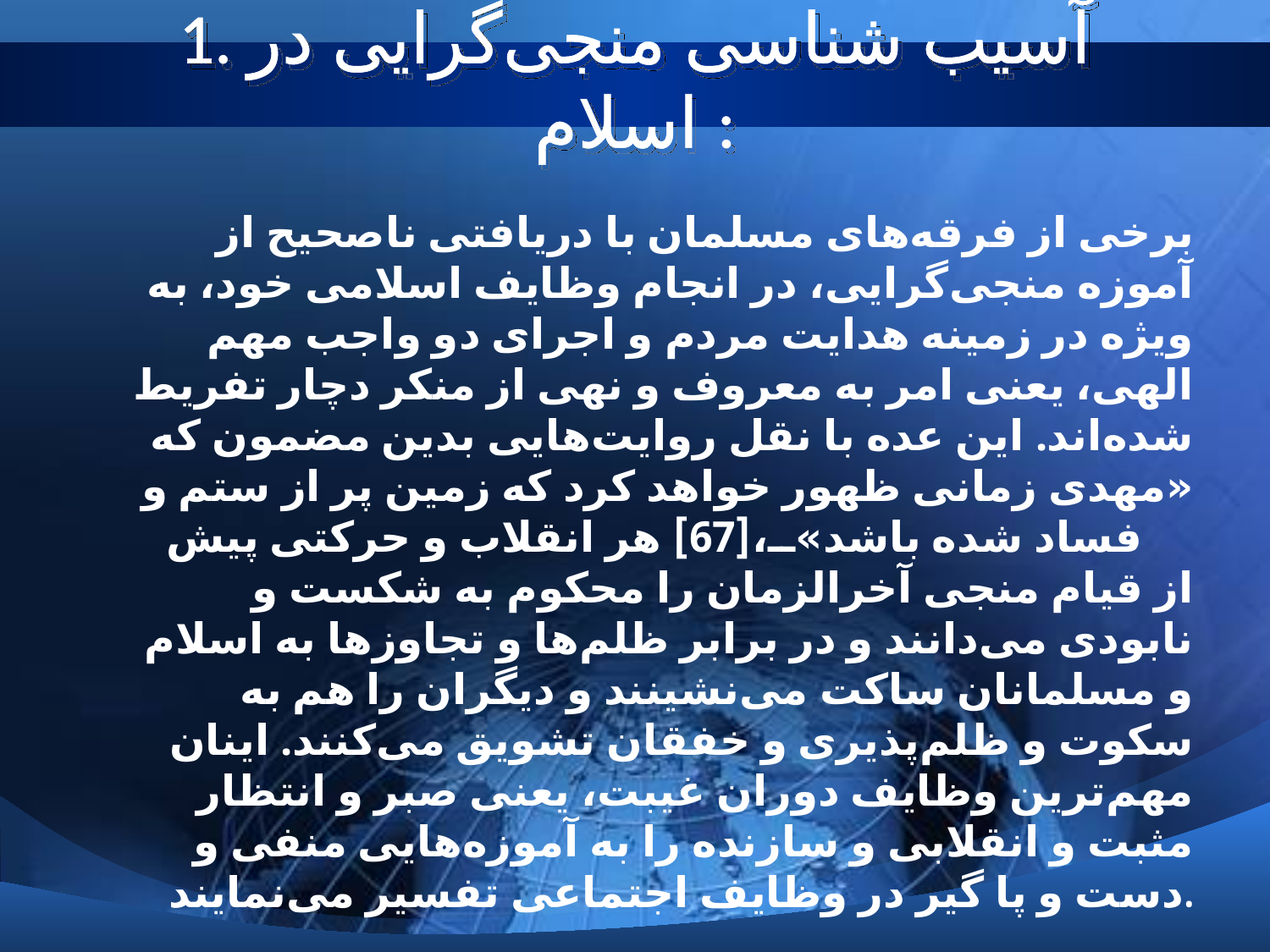

# 1. آسیب شناسی منجی‌گرایی در اسلام :
برخی از فرقه‌های مسلمان با دریافتی ناصحیح از آموزه منجی‌گرایی، در انجام وظایف اسلامی خود، به ویژه در زمینه هدایت مردم و اجرای دو واجب مهم الهی، یعنی امر به معروف و نهی از منكر دچار تفریط شده‌اند. این عده با نقل روایت‌هایی بدین مضمون كه «مهدی زمانی ظهور خواهد كرد كه زمین پر از ستم و فساد شده باشد»،[67] هر انقلاب و حركتی پیش از قیام منجی آخرالزمان را محكوم به شكست و نابودی می‌دانند و در برابر ظلم‌ها و تجاوزها به اسلام و مسلمانان ساكت می‌نشینند و دیگران را هم به سكوت و ظلم‌پذیری و خفقان تشویق می‌كنند. اینان مهم‌ترین وظایف دوران غیبت، یعنی صبر و انتظار مثبت و انقلابی و سازنده را به آموزه‌هایی منفی و دست و پا گیر در وظایف اجتماعی تفسیر می‌نمایند.